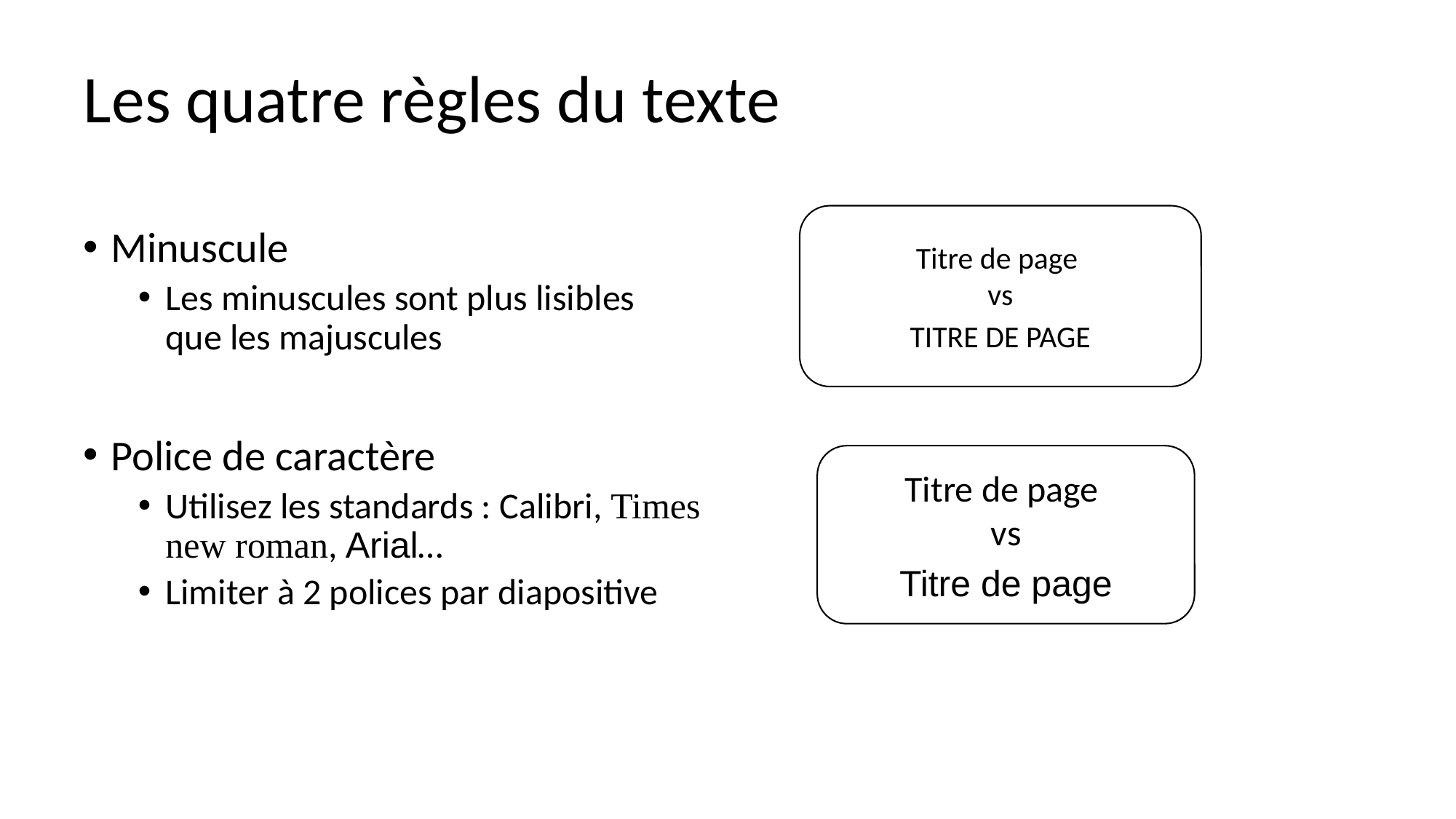

# Les quatre règles du texte
Titre de page
vs
TITRE DE PAGE
Minuscule
Les minuscules sont plus lisibles
que les majuscules

Police de caractère
Utilisez les standards : Calibri, Times new roman, Arial…
Limiter à 2 polices par diapositive

Titre de page
vs
Titre de page